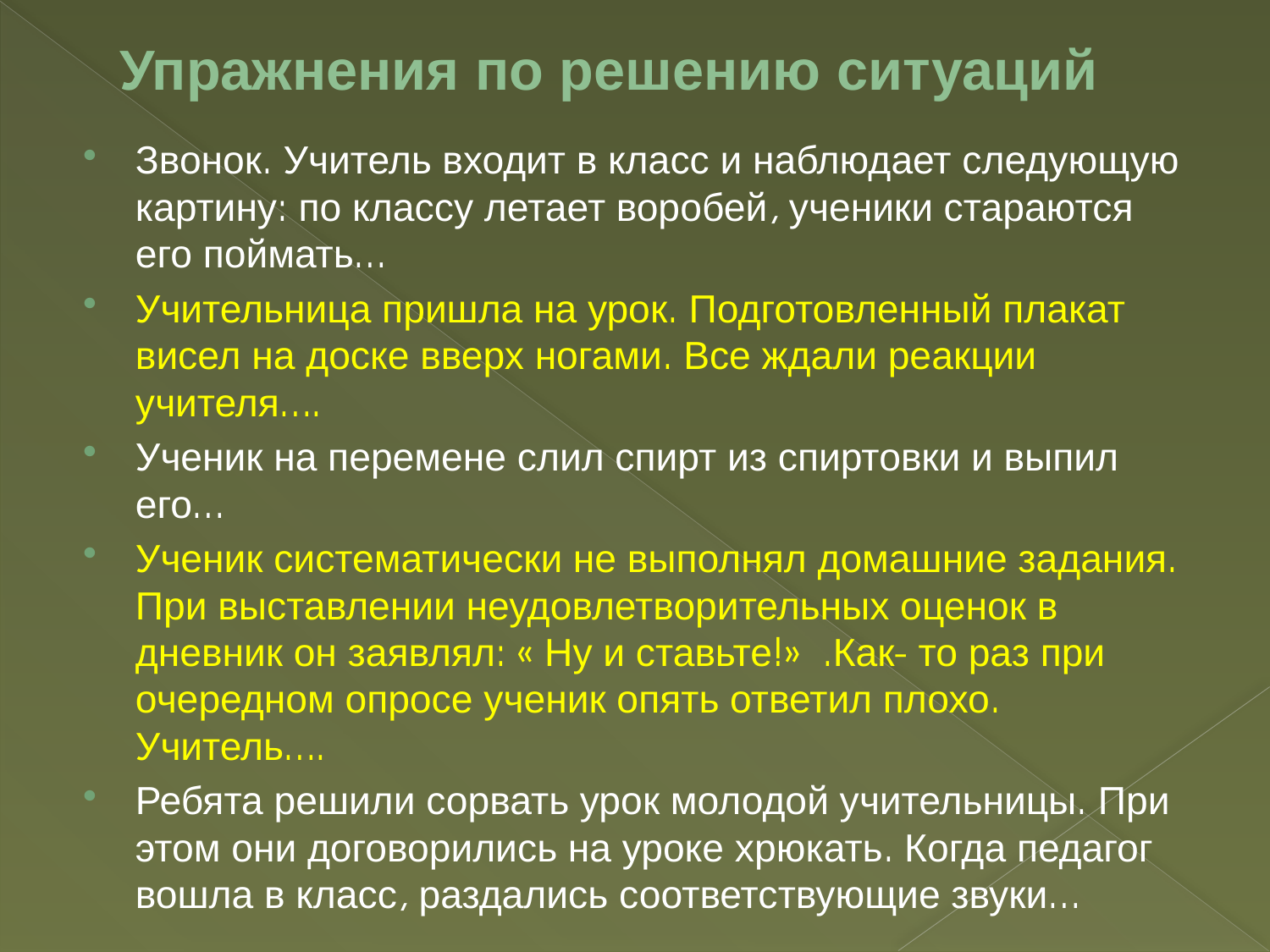

# Упражнения по решению ситуаций
Звонок. Учитель входит в класс и наблюдает следующую картину: по классу летает воробей, ученики стараются его поймать…
Учительница пришла на урок. Подготовленный плакат висел на доске вверх ногами. Все ждали реакции учителя….
Ученик на перемене слил спирт из спиртовки и выпил его…
Ученик систематически не выполнял домашние задания. При выставлении неудовлетворительных оценок в дневник он заявлял: « Ну и ставьте!»  .Как- то раз при очередном опросе ученик опять ответил плохо. Учитель….
Ребята решили сорвать урок молодой учительницы. При этом они договорились на уроке хрюкать. Когда педагог вошла в класс, раздались соответствующие звуки…